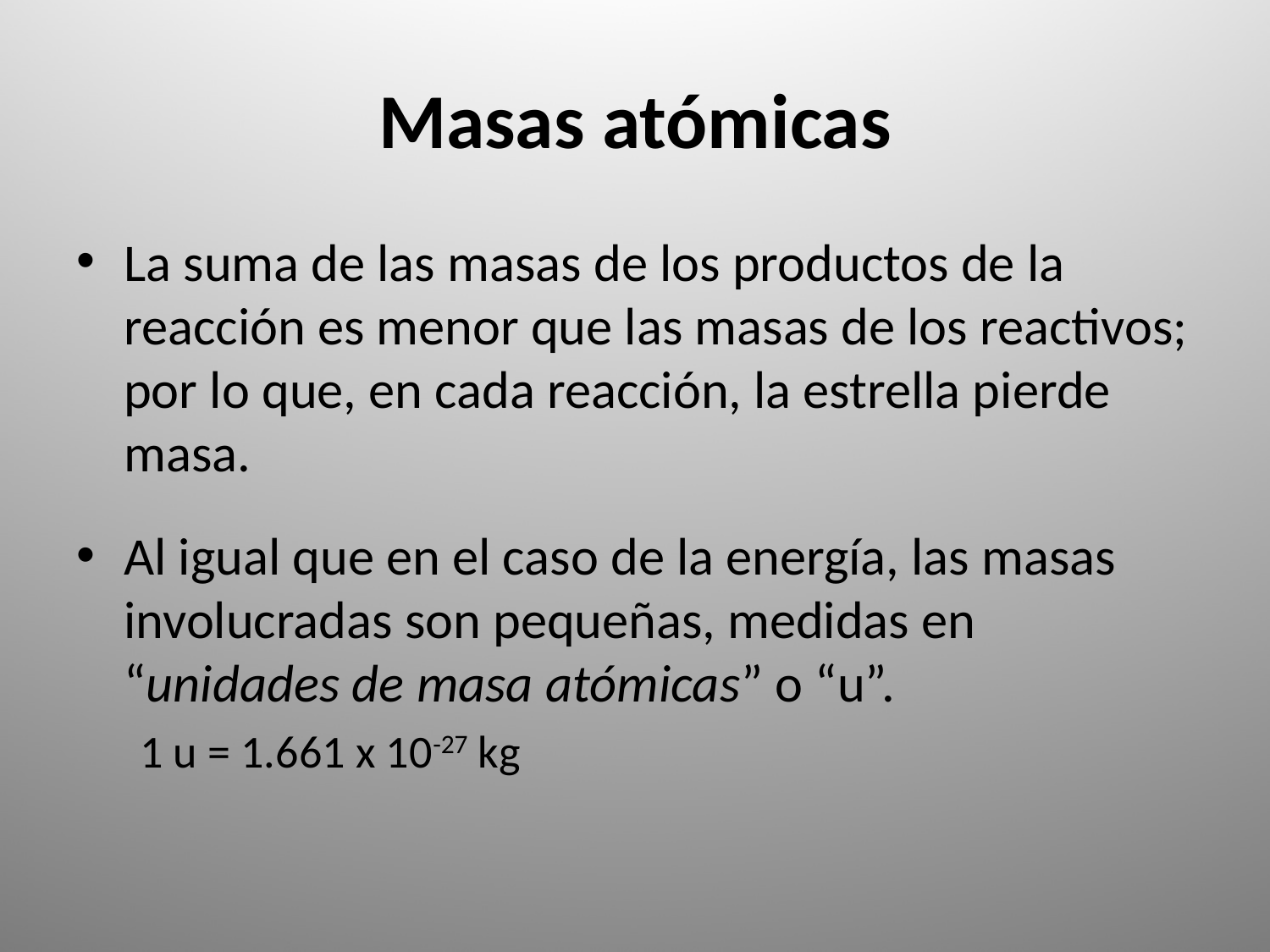

# Masas atómicas
La suma de las masas de los productos de la reacción es menor que las masas de los reactivos; por lo que, en cada reacción, la estrella pierde masa.

Al igual que en el caso de la energía, las masas involucradas son pequeñas, medidas en “unidades de masa atómicas” o “u”.
1 u = 1.661 x 10-27 kg